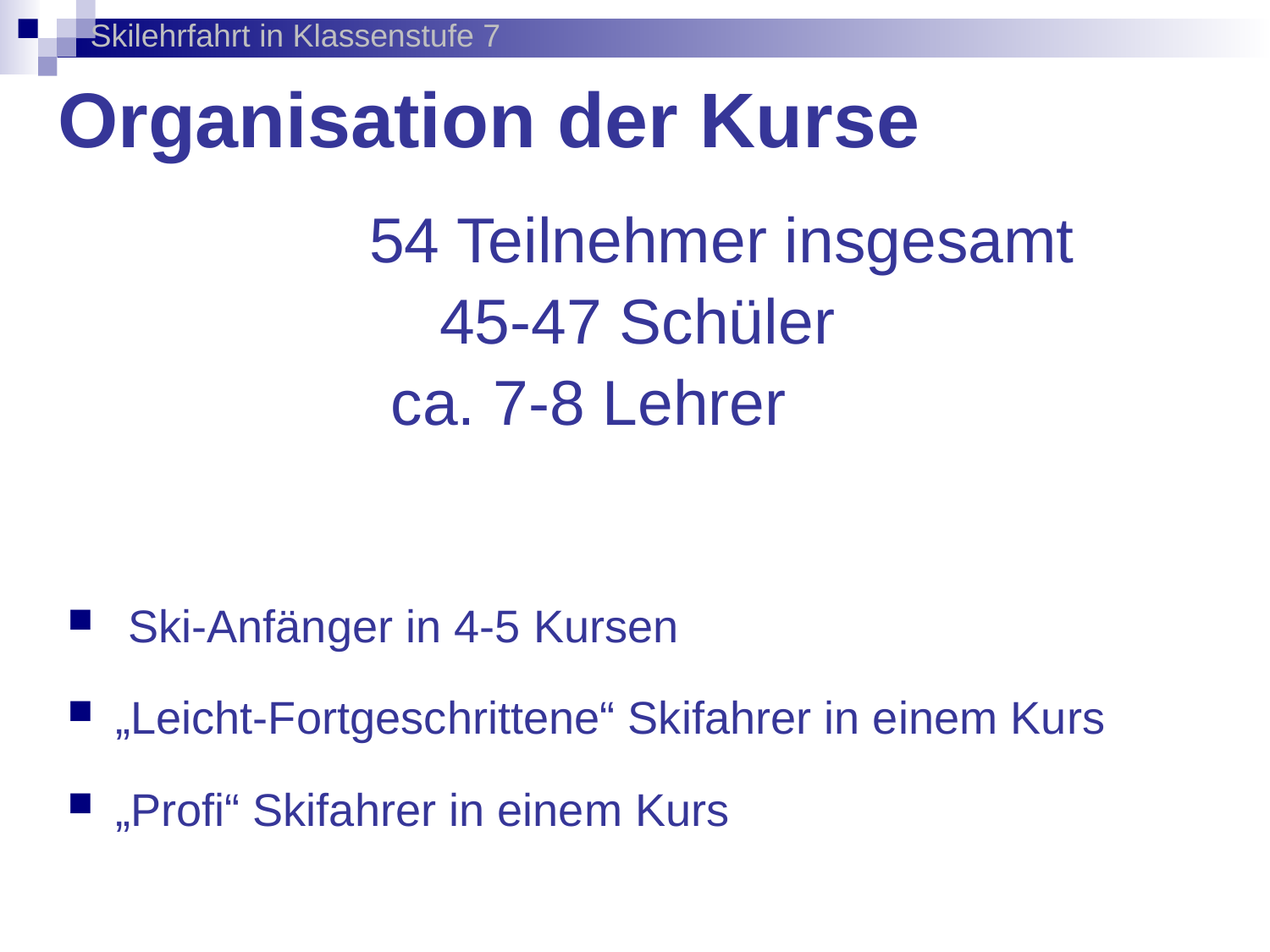

Skilehrfahrt in Klassenstufe 7
# Organisation der Kurse
			54 Teilnehmer insgesamt
			    45-47 Schüler
ca. 7-8 Lehrer

 Ski-Anfänger in 4-5 Kursen
„Leicht-Fortgeschrittene“ Skifahrer in einem Kurs
„Profi“ Skifahrer in einem Kurs